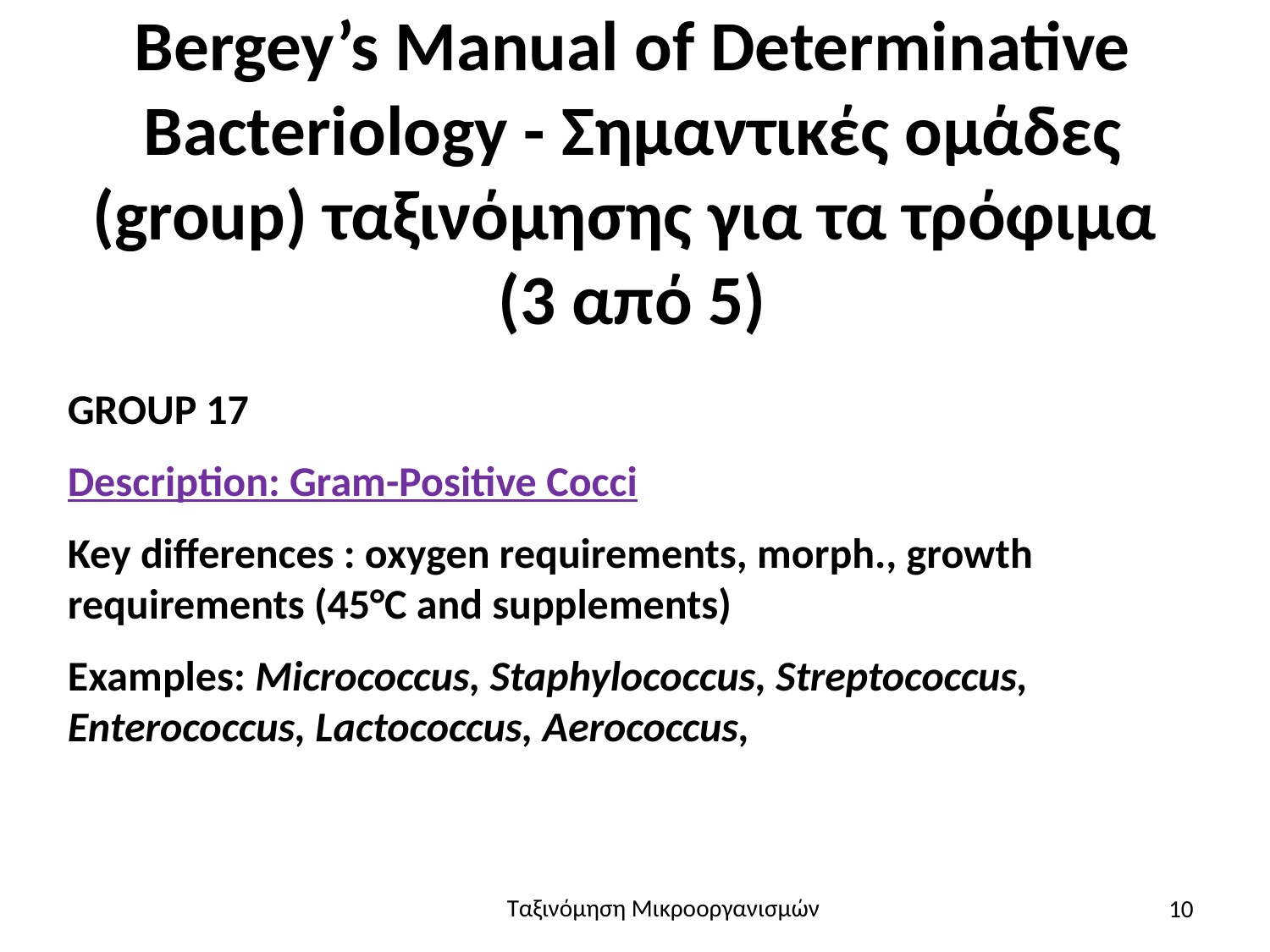

# Bergey’s Manual of Determinative Bacteriology - Σημαντικές ομάδες (group) ταξινόμησης για τα τρόφιμα (3 από 5)
GROUP 17
Description: Gram-Positive Cocci
Key differences : oxygen requirements, morph., growth requirements (45°C and supplements)
Examples: Micrococcus, Staphylococcus, Streptococcus, Enterococcus, Lactococcus, Aerococcus,
10
Ταξινόμηση Μικροοργανισμών